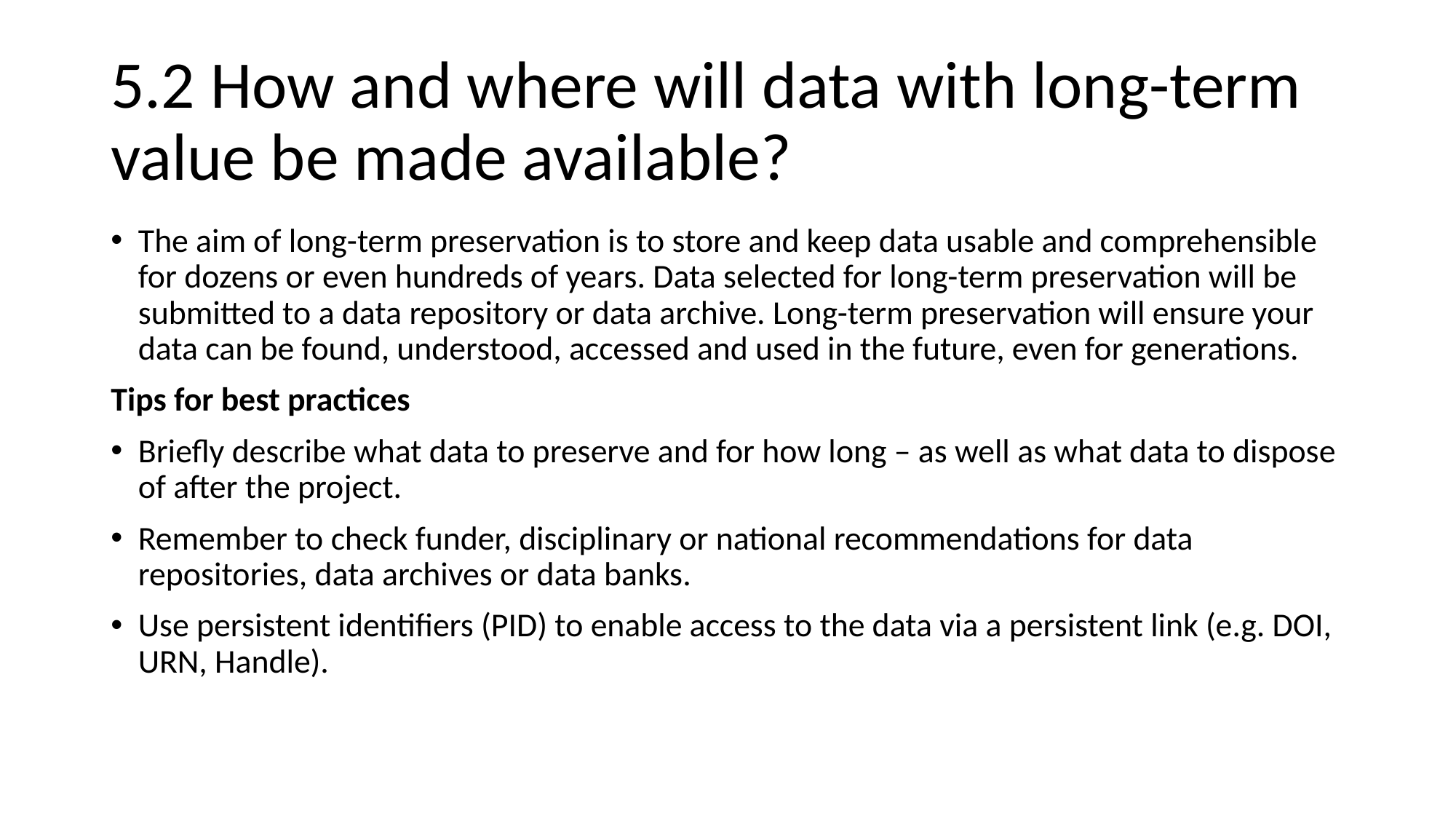

# 5.2 How and where will data with long-term value be made available?
The aim of long-term preservation is to store and keep data usable and comprehensible for dozens or even hundreds of years. Data selected for long-term preservation will be submitted to a data repository or data archive. Long-term preservation will ensure your data can be found, understood, accessed and used in the future, even for generations.
Tips for best practices
Briefly describe what data to preserve and for how long – as well as what data to dispose of after the project.
Remember to check funder, disciplinary or national recommendations for data repositories, data archives or data banks.
Use persistent identifiers (PID) to enable access to the data via a persistent link (e.g. DOI, URN, Handle).